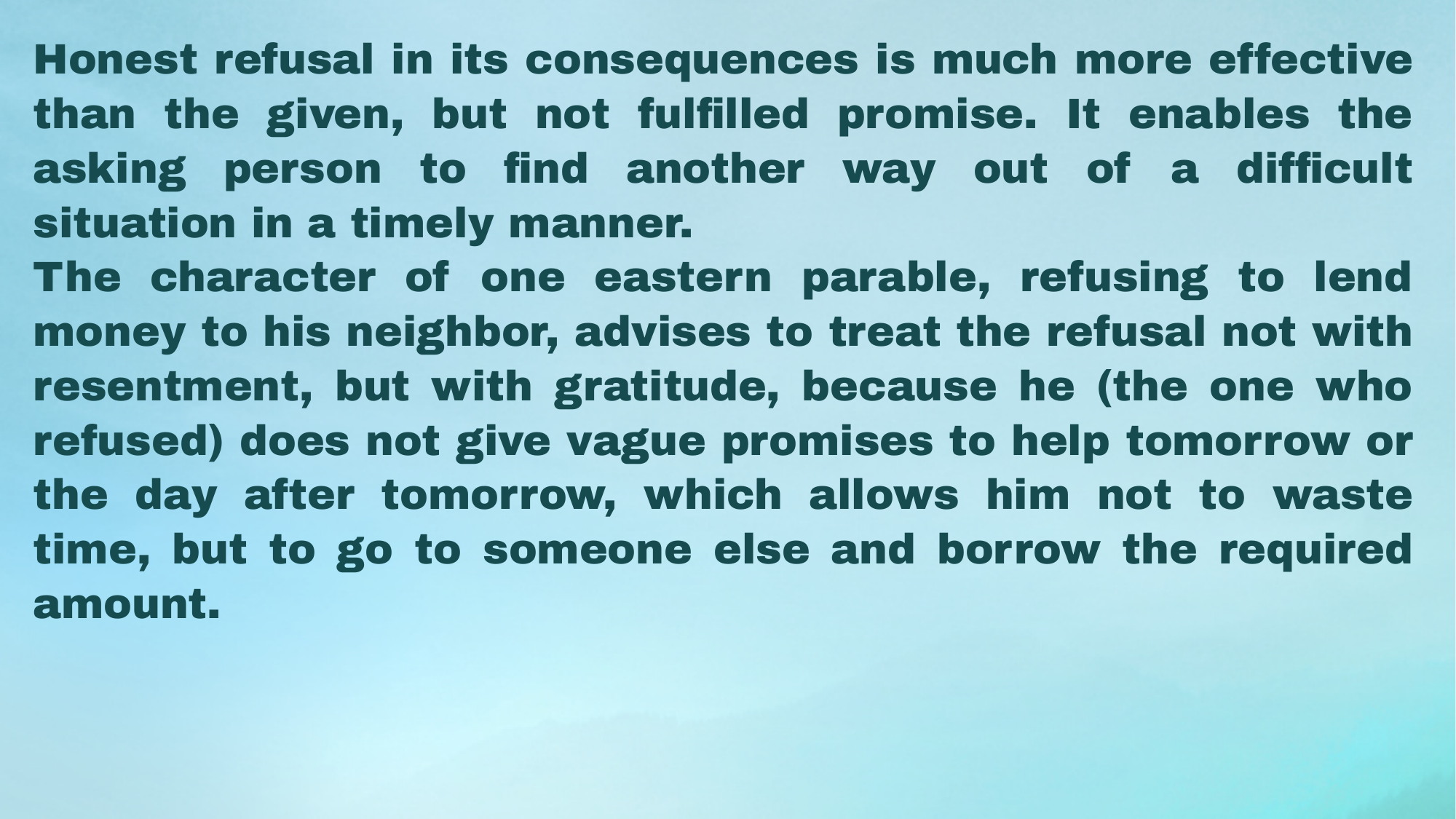

Honest refusal in its consequences is much more effective than the given, but not fulfilled promise. It enables the asking person to find another way out of a difficult situation in a timely manner.
The character of one eastern parable, refusing to lend money to his neighbor, advises to treat the refusal not with resentment, but with gratitude, because he (the one who refused) does not give vague promises to help tomorrow or the day after tomorrow, which allows him not to waste time, but to go to someone else and borrow the required amount.